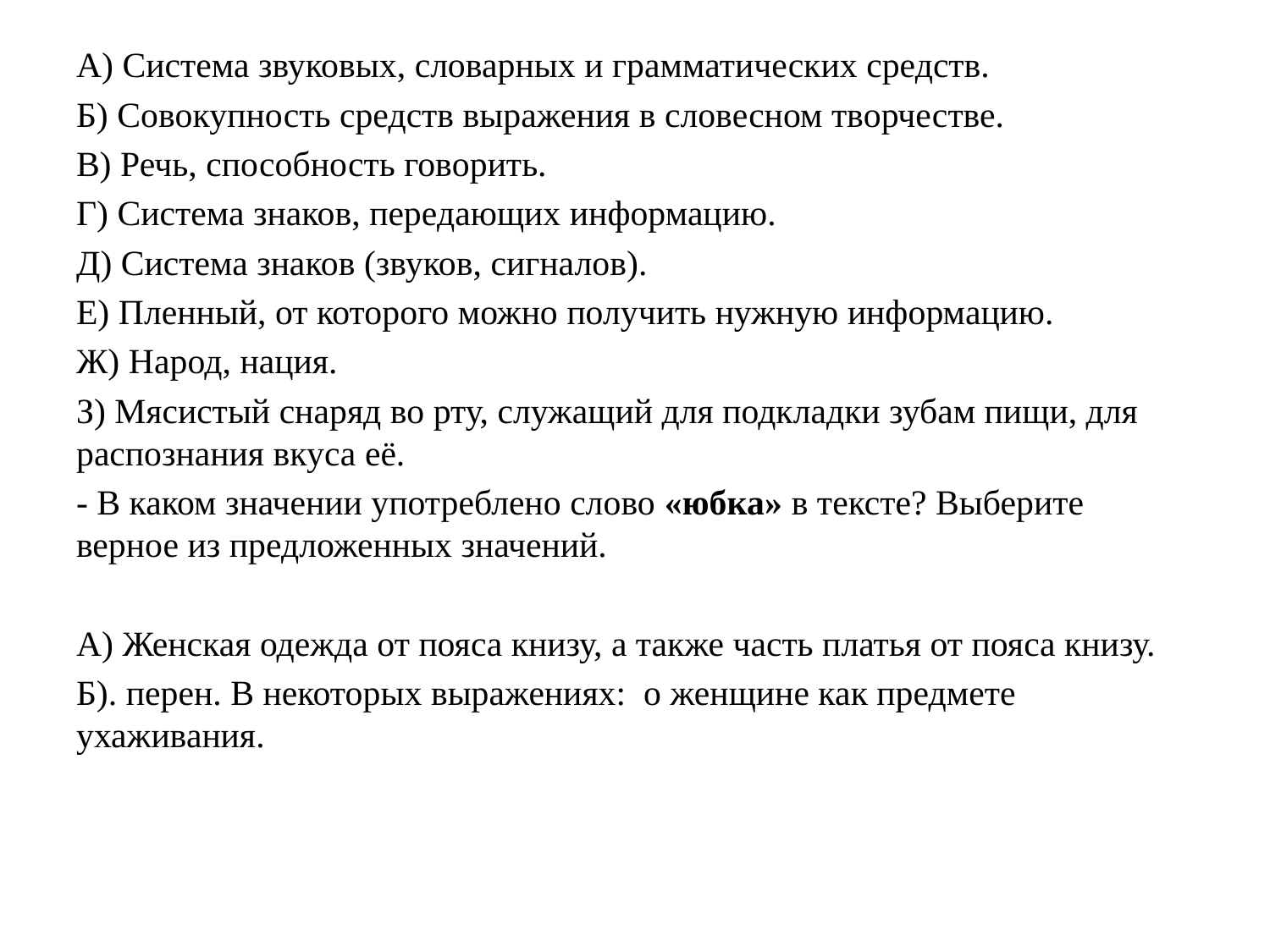

А) Система звуковых, словарных и грамматических средств.
Б) Совокупность средств выражения в словесном творчестве.
В) Речь, способность говорить.
Г) Система знаков, передающих информацию.
Д) Система знаков (звуков, сигналов).
Е) Пленный, от которого можно получить нужную информацию.
Ж) Народ, нация.
З) Мясистый снаряд во рту, служащий для подкладки зубам пищи, для распознания вкуса её.
- В каком значении употреблено слово «юбка» в тексте? Выберите верное из предложенных значений.

А) Женская одежда от пояса книзу, а также часть платья от пояса книзу.
Б). перен. В некоторых выражениях:  о женщине как предмете ухаживания.

#